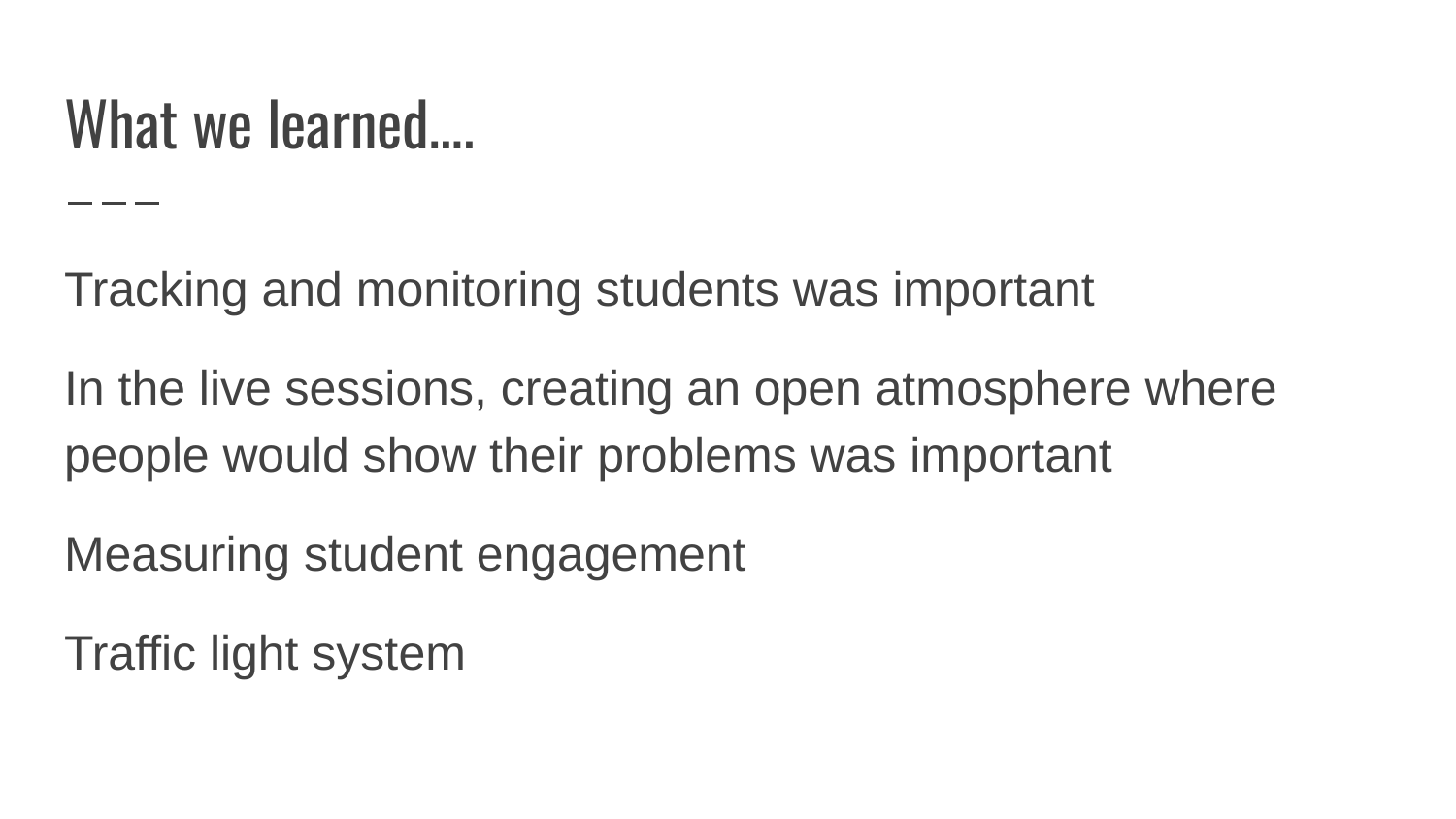

# What we learned….
Tracking and monitoring students was important
In the live sessions, creating an open atmosphere where people would show their problems was important
Measuring student engagement
Traffic light system